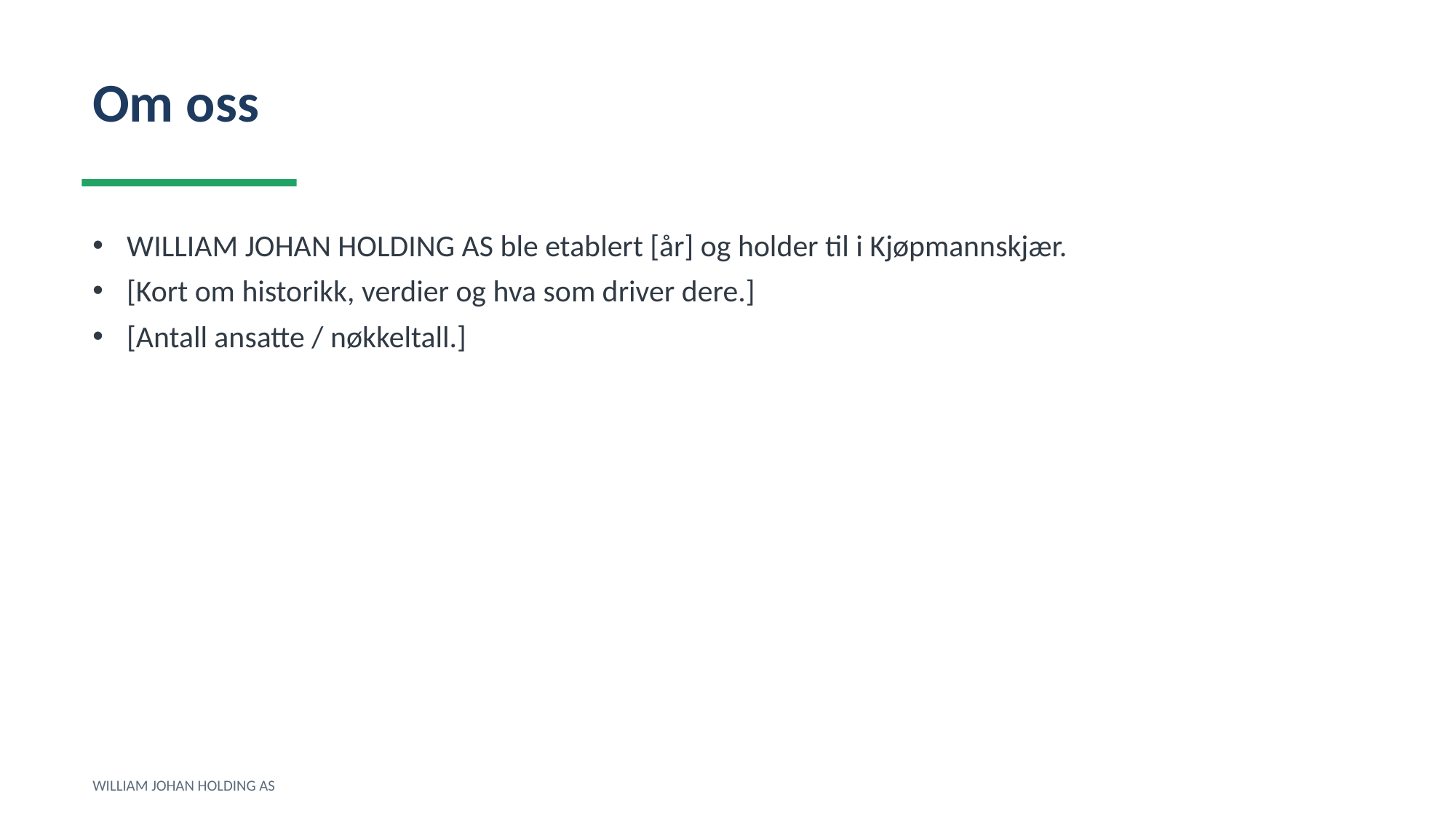

Om oss

WILLIAM JOHAN HOLDING AS ble etablert [år] og holder til i Kjøpmannskjær.
[Kort om historikk, verdier og hva som driver dere.]
[Antall ansatte / nøkkeltall.]
WILLIAM JOHAN HOLDING AS